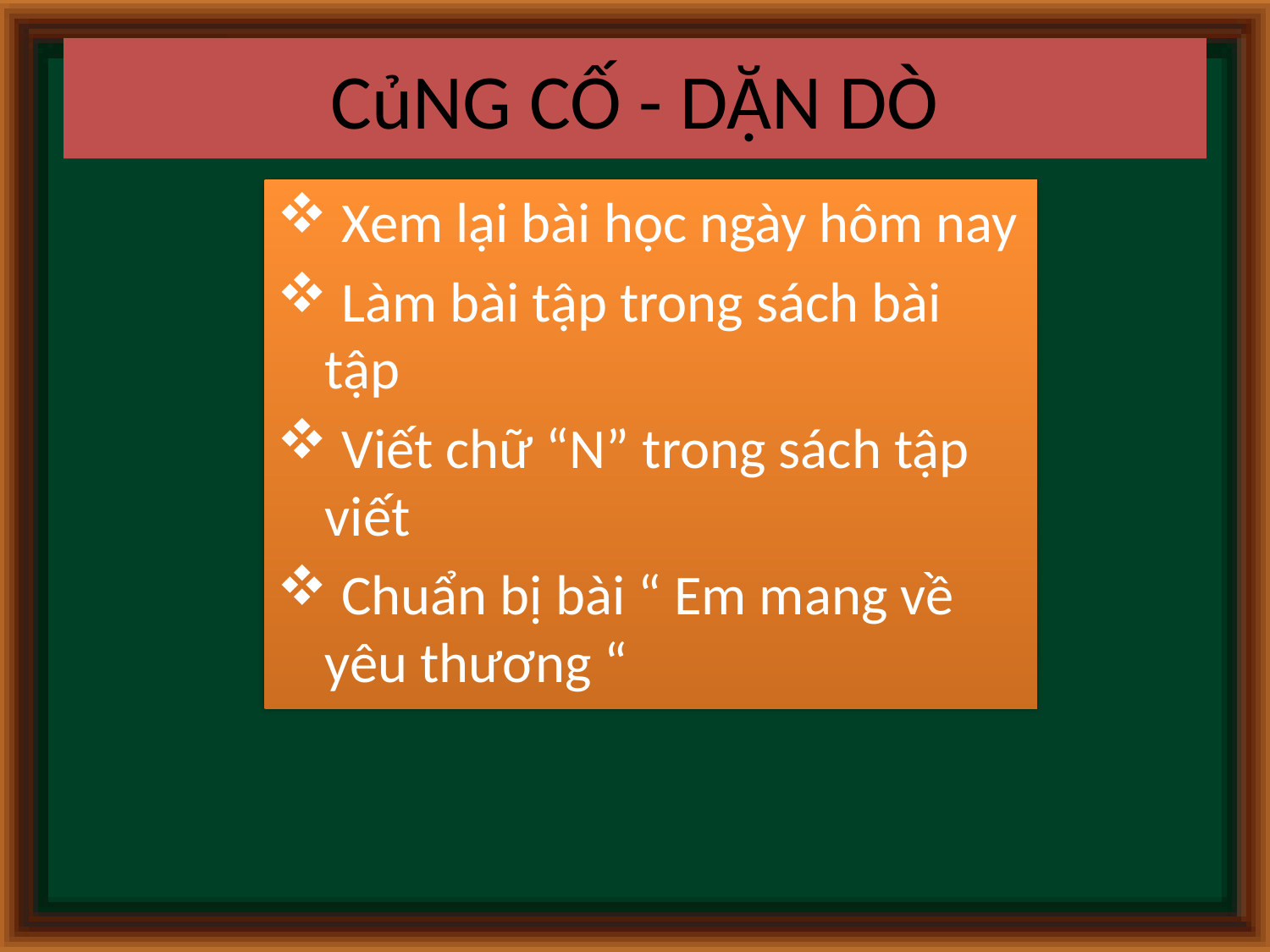

# CủNG CỐ - DẶN DÒ
 Xem lại bài học ngày hôm nay
 Làm bài tập trong sách bài tập
 Viết chữ “N” trong sách tập viết
 Chuẩn bị bài “ Em mang về yêu thương “